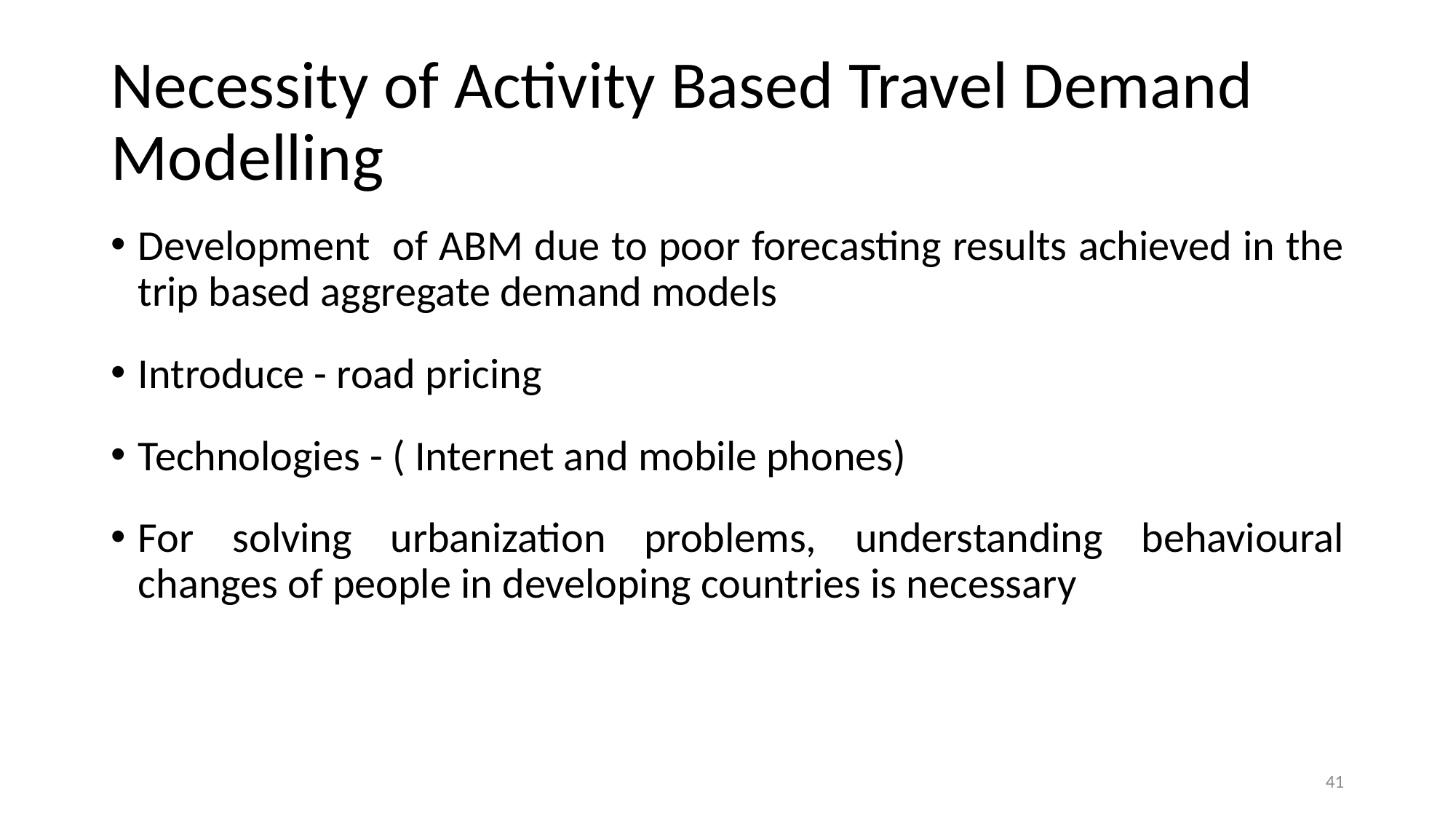

# Necessity of Activity Based Travel Demand Modelling
Development  of ABM due to poor forecasting results achieved in the trip based aggregate demand models
Introduce - road pricing
Technologies - ( Internet and mobile phones)
For solving urbanization problems, understanding behavioural changes of people in developing countries is necessary

41